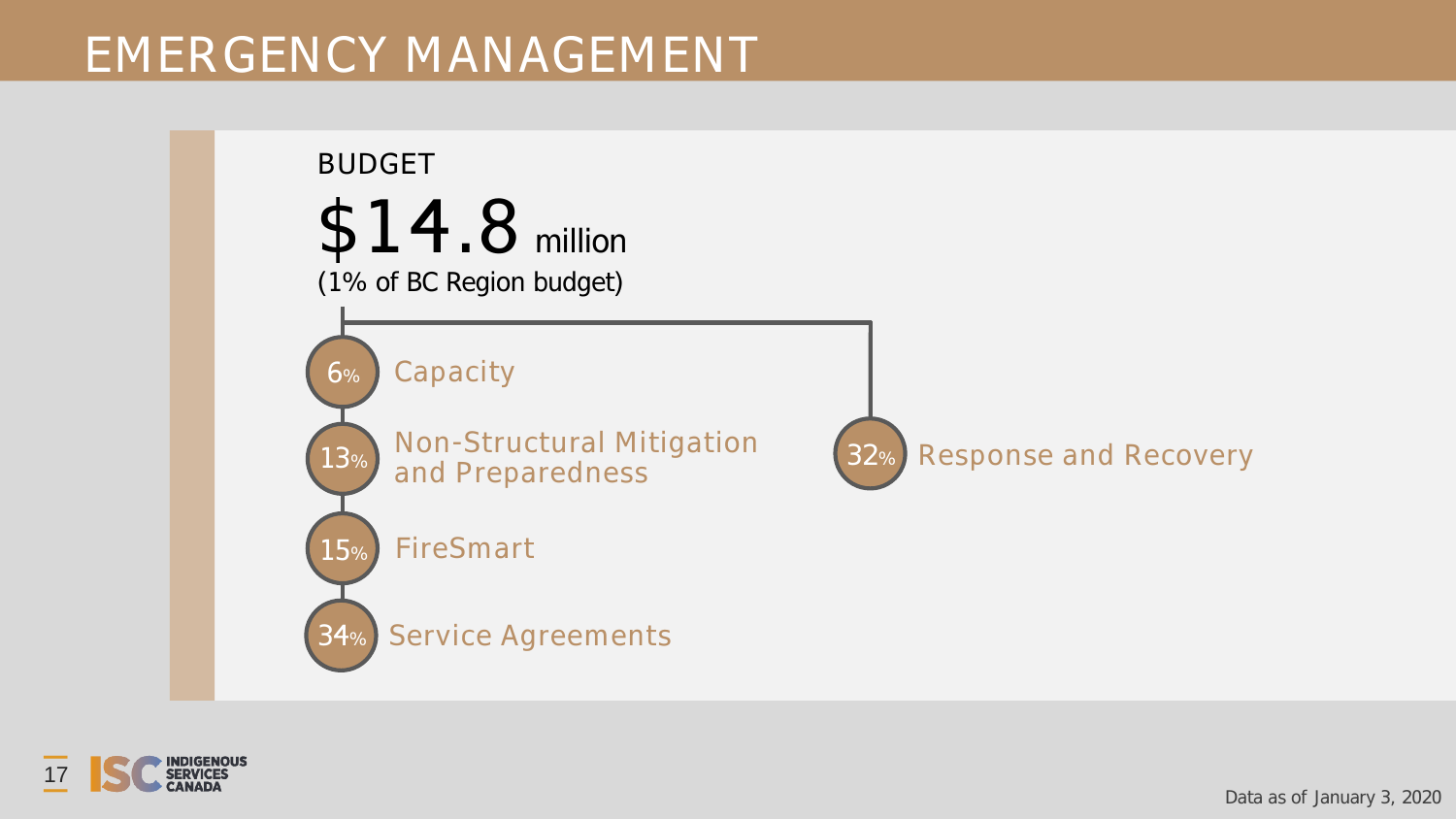

# EMERGENCY MANAGEMENT

BUDGET
$14.8 million
(1% of BC Region budget)

Capacity
6%

Non-Structural Mitigation
and Preparedness

32%
Response and Recovery
13%

FireSmart
15%

34%
Service Agreements
17
Data as of January 3, 2020